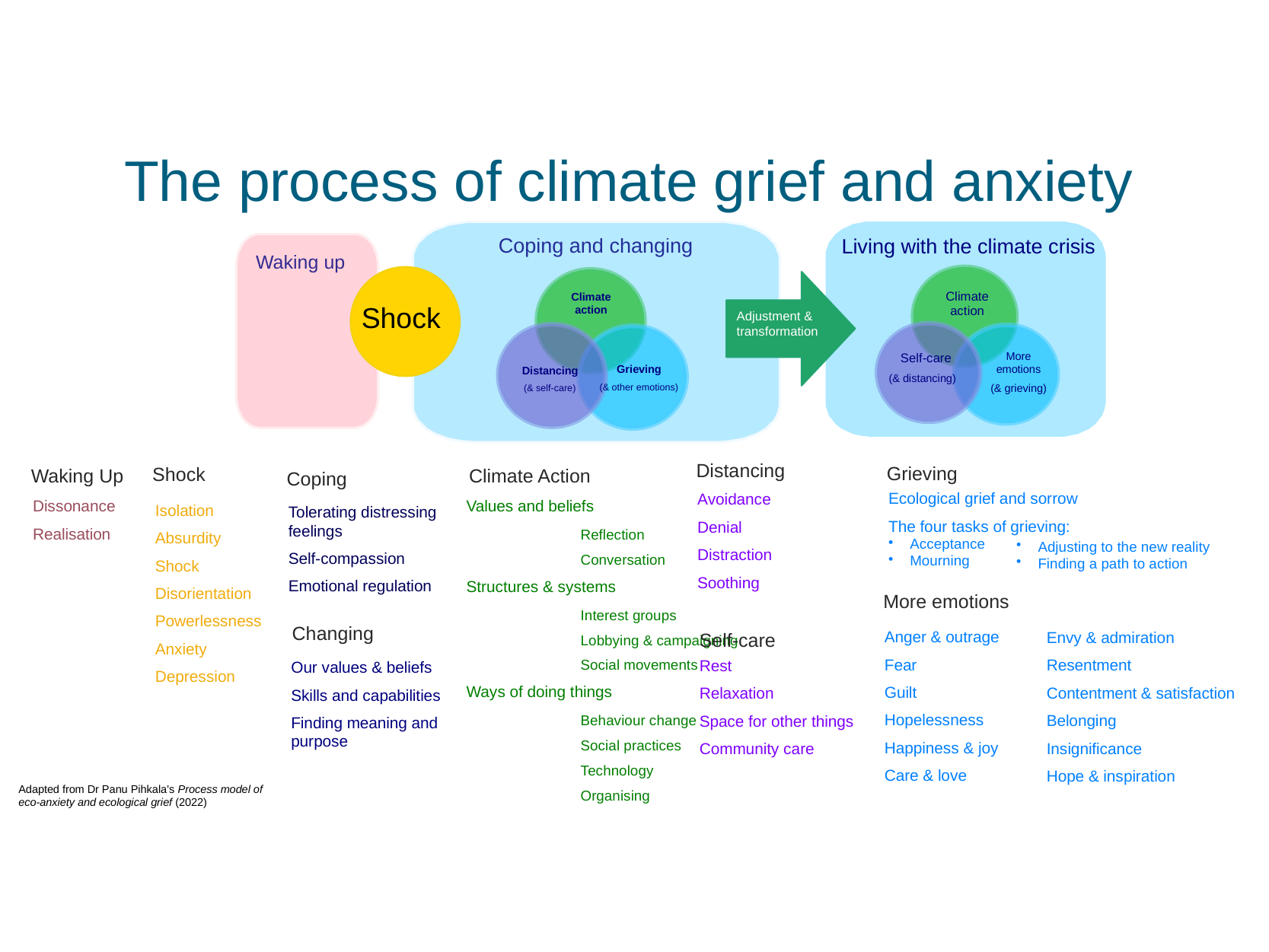

The process of climate grief and anxiety

Coping and changing
Living with the climate crisis
Waking up

Adjustment & transformation

Shock

Climate action

More emotions
(& grieving)
  Self-care
(& distancing)

Climate action

Grieving
(& other emotions)
Distancing
(& self-care)
Distancing
Avoidance
Denial
Distraction
Soothing

Self-care
Rest
Relaxation
Space for other things
Community care
Grieving
Ecological grief and sorrow
The four tasks of grieving:
Acceptance
Mourning
Adjusting to the new reality
Finding a path to action
More emotions
Anger & outrage
Fear
Guilt
Hopelessness
Happiness & joy
Care & love
Envy & admiration
Resentment
Contentment & satisfaction
Belonging
Insignificance
Hope & inspiration
Shock
Isolation
Absurdity
Shock
Disorientation
Powerlessness
Anxiety
Depression
Waking Up
Dissonance
Realisation
Climate Action
Values and beliefs
	Reflection
	Conversation
Structures & systems
	Interest groups
	Lobbying & campaigning
	Social movements
Ways of doing things
	Behaviour change
	Social practices
	Technology
	Organising
Coping
Tolerating distressing feelings
Self-compassion
Emotional regulation

Changing
Our values & beliefs
Skills and capabilities
Finding meaning and purpose
Adapted from Dr Panu Pihkala's Process model of eco-anxiety and ecological grief (2022)